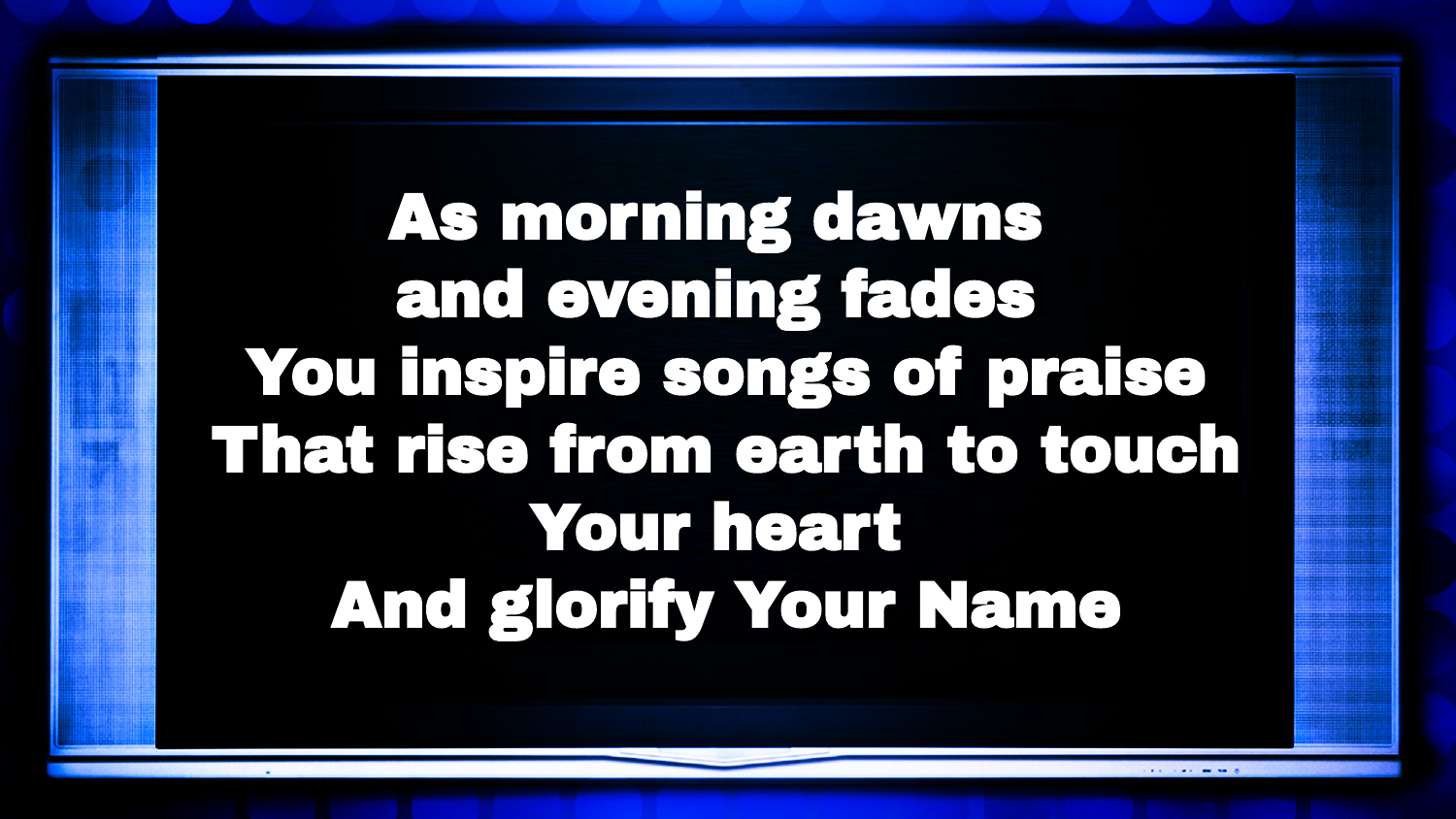

As morning dawns
and evening fades
You inspire songs of praise
That rise from earth to touch
Your heart
And glorify Your Name